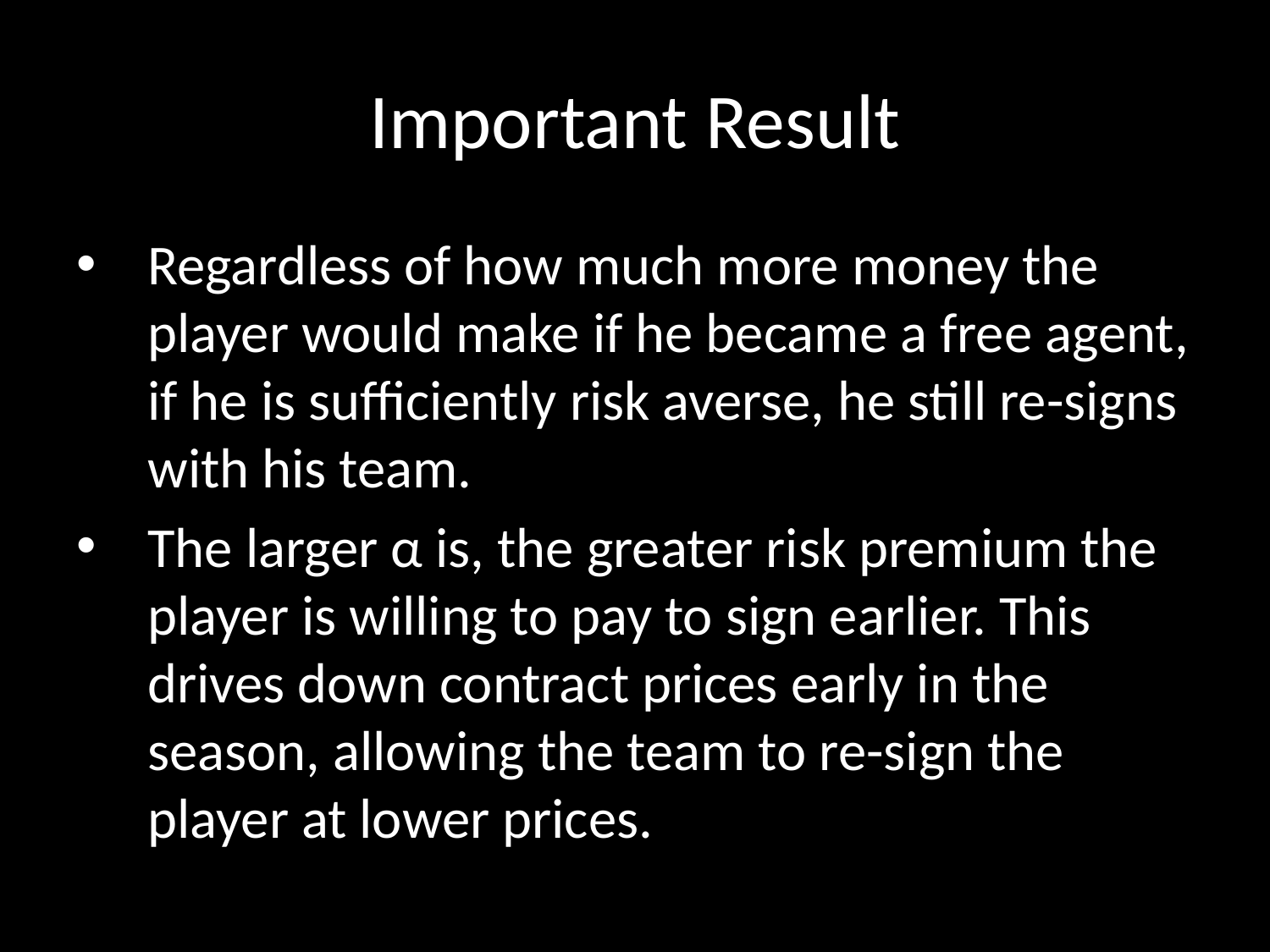

# Important Result
Regardless of how much more money the player would make if he became a free agent, if he is sufficiently risk averse, he still re-signs with his team.
The larger α is, the greater risk premium the player is willing to pay to sign earlier. This drives down contract prices early in the season, allowing the team to re-sign the player at lower prices.